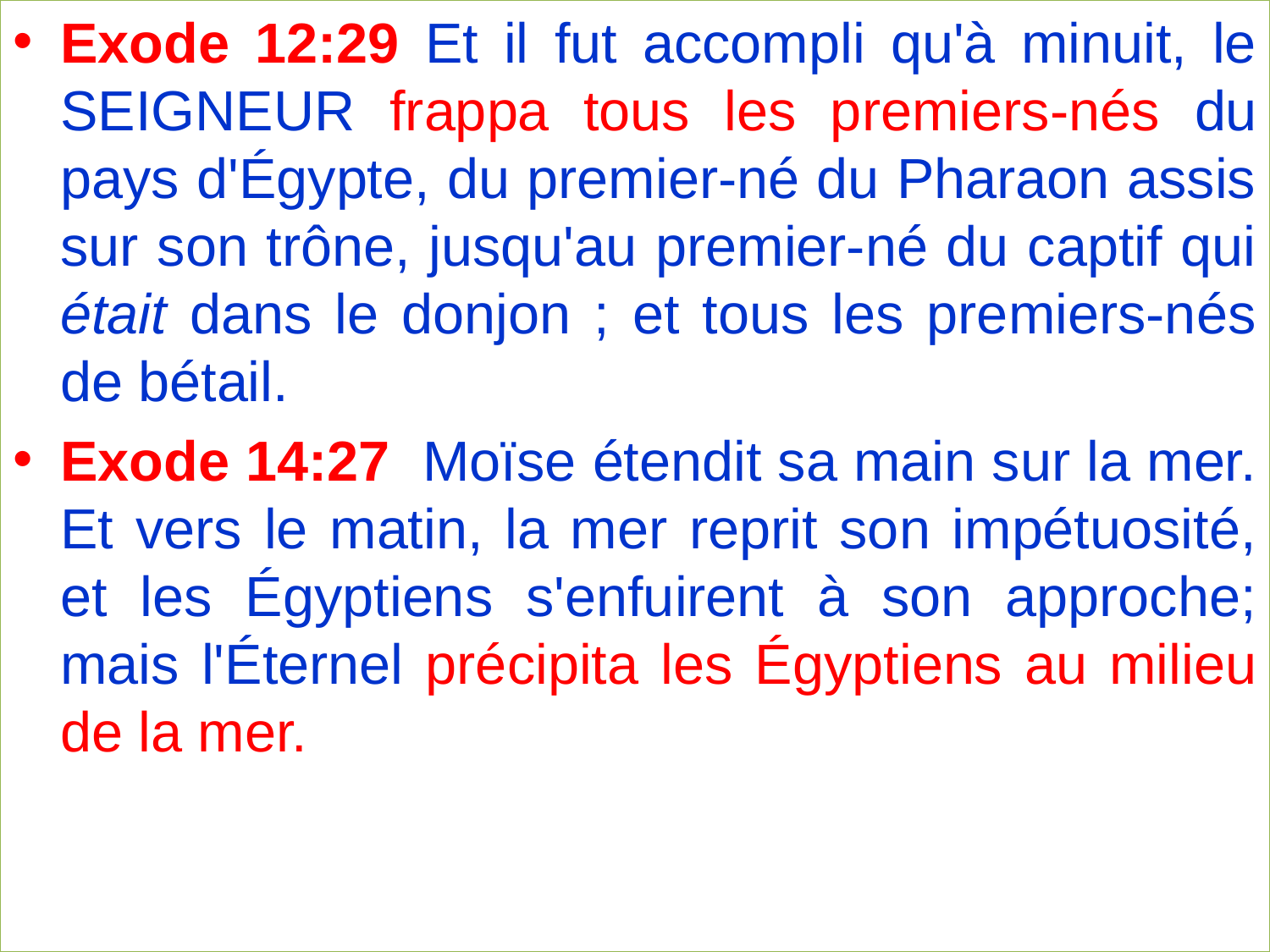

Exode 12:29 Et il fut accompli qu'à minuit, le SEIGNEUR frappa tous les premiers-nés du pays d'Égypte, du premier-né du Pharaon assis sur son trône, jusqu'au premier-né du captif qui était dans le donjon ; et tous les premiers-nés de bétail.
Exode 14:27  Moïse étendit sa main sur la mer. Et vers le matin, la mer reprit son impétuosité, et les Égyptiens s'enfuirent à son approche; mais l'Éternel précipita les Égyptiens au milieu de la mer.